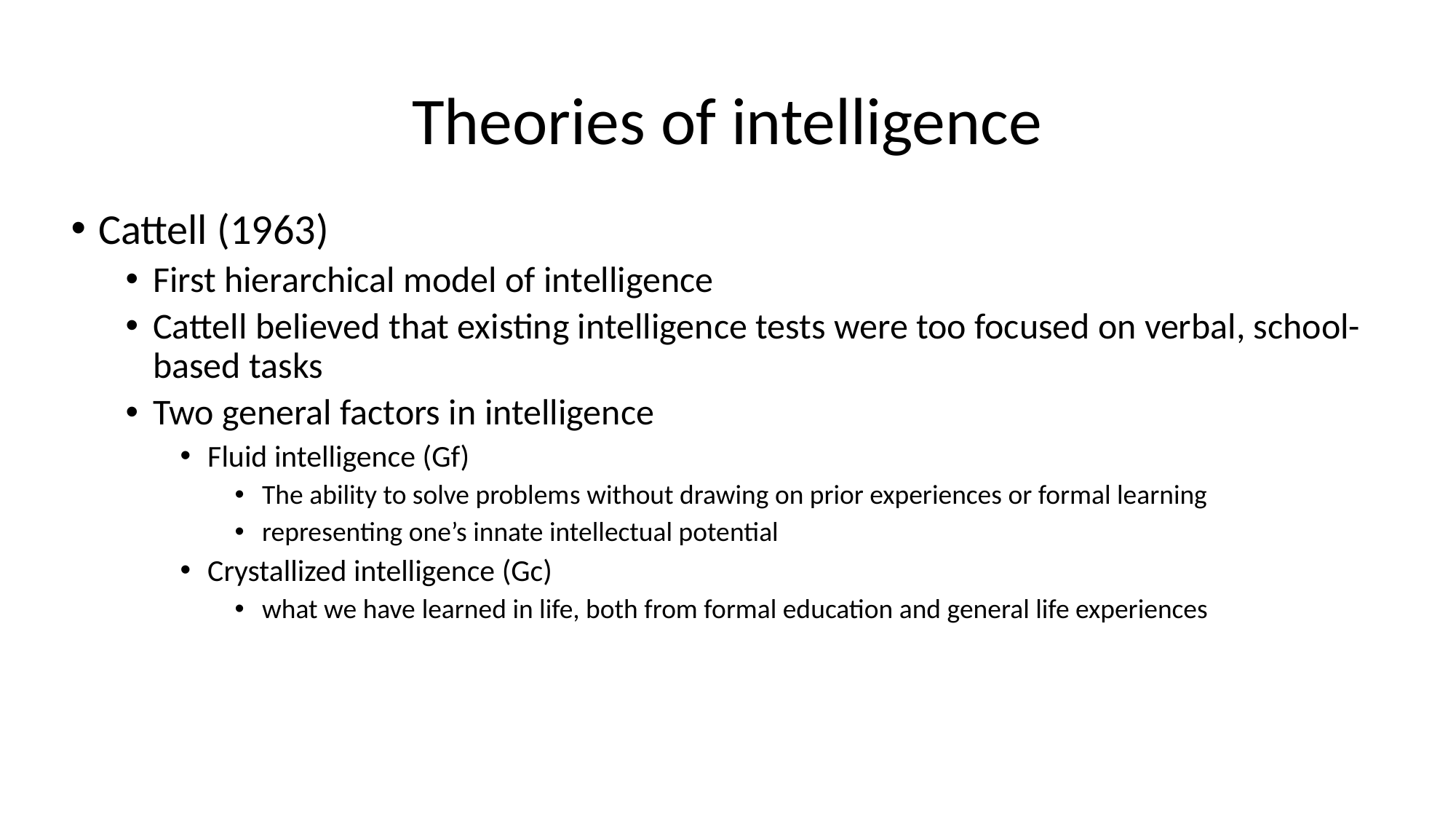

# Theories of intelligence
Cattell (1963)
First hierarchical model of intelligence
Cattell believed that existing intelligence tests were too focused on verbal, school-based tasks
Two general factors in intelligence
Fluid intelligence (Gf)
The ability to solve problems without drawing on prior experiences or formal learning
representing one’s innate intellectual potential
Crystallized intelligence (Gc)
what we have learned in life, both from formal education and general life experiences